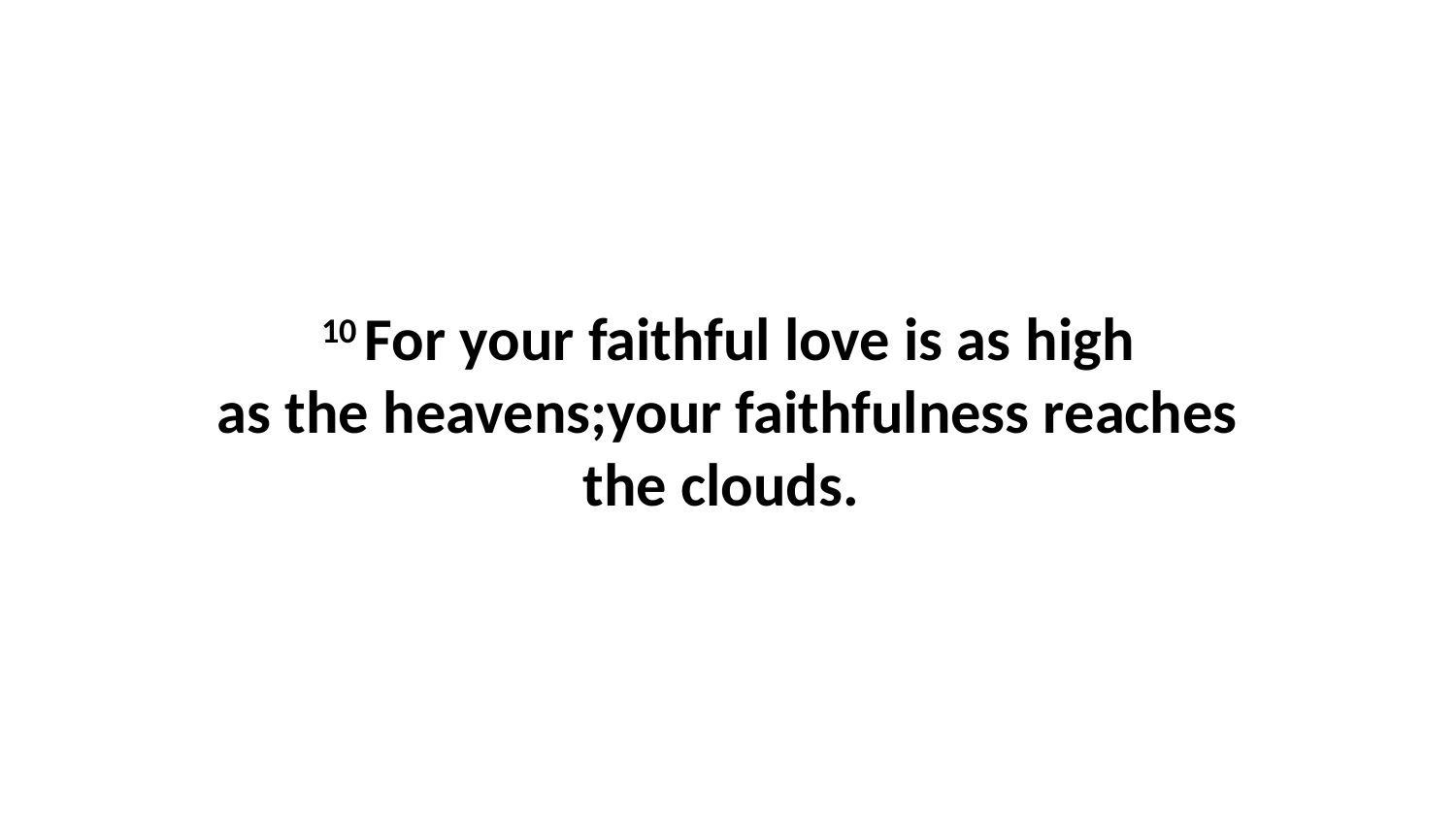

10 For your faithful love is as high as the heavens;your faithfulness reaches the clouds.